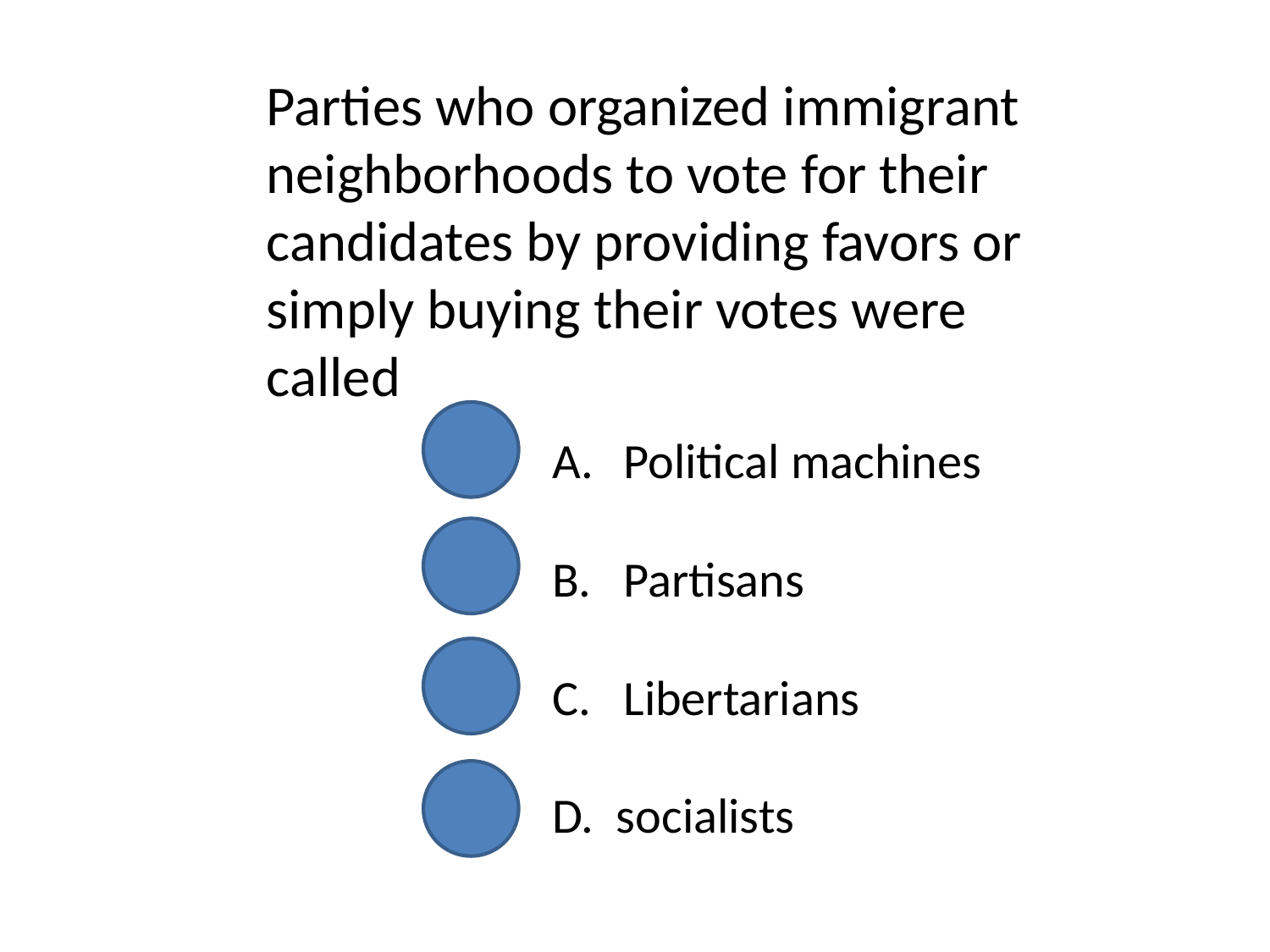

Parties who organized immigrant neighborhoods to vote for their candidates by providing favors or simply buying their votes were called

Political machines

Partisans

Libertarians

D.  socialists